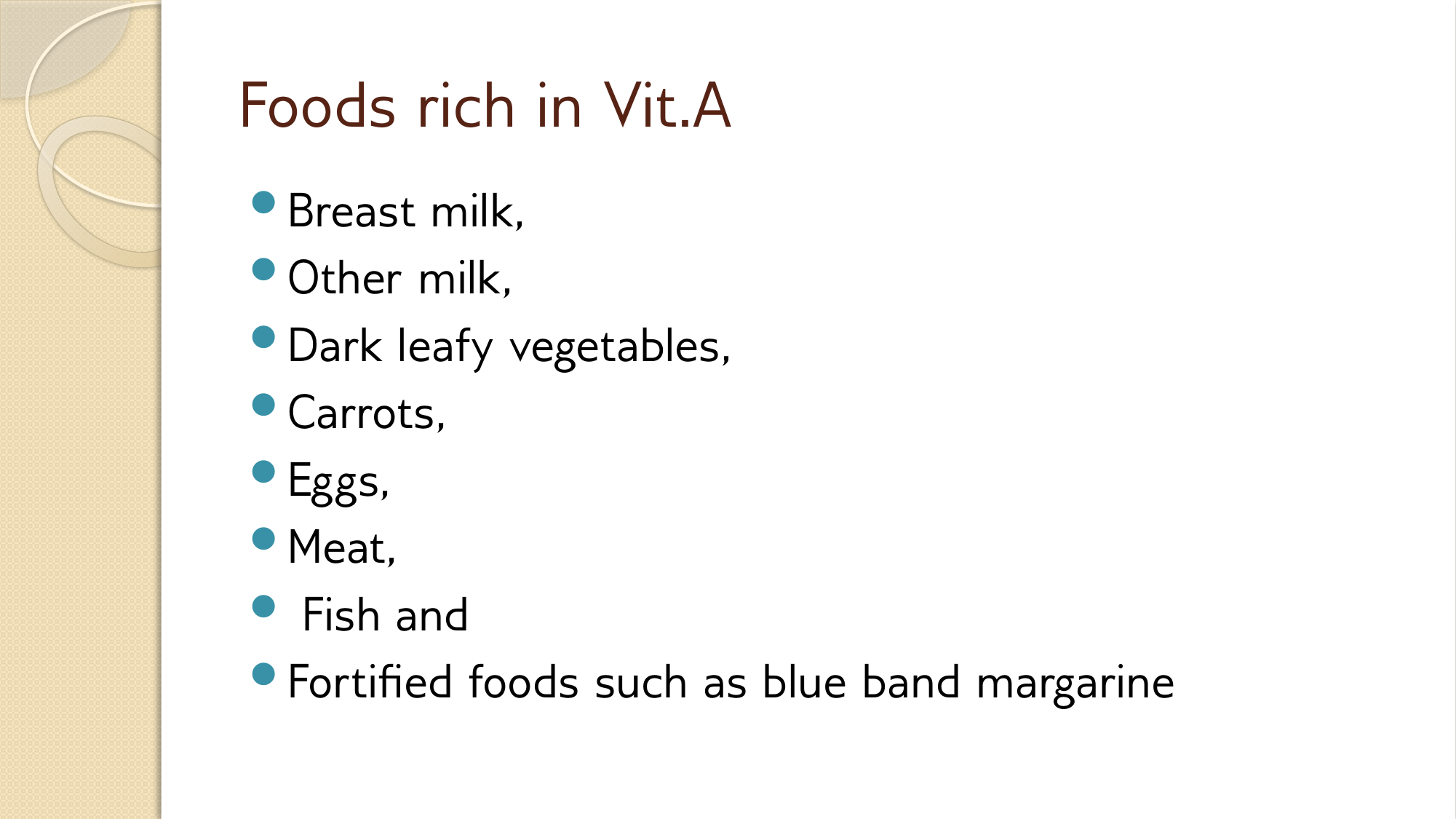

# Foods rich in Vit.A
Breast milk,
Other milk,
Dark leafy vegetables,
Carrots,
Eggs,
Meat,
 Fish and
Fortified foods such as blue band margarine